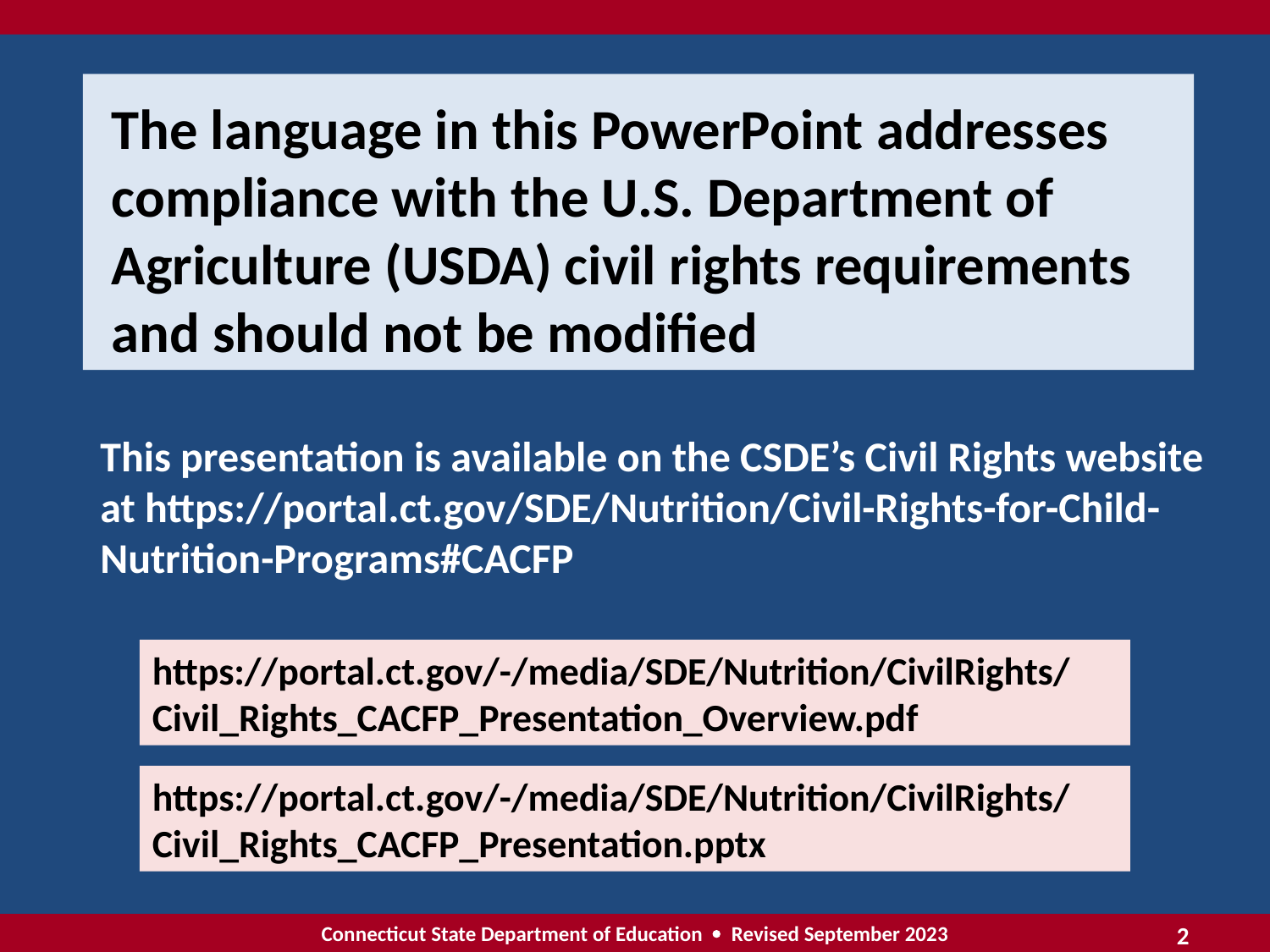

The language in this PowerPoint addresses compliance with the U.S. Department of Agriculture (USDA) civil rights requirements and should not be modified
This presentation is available on the CSDE’s Civil Rights website at https://portal.ct.gov/SDE/Nutrition/Civil-Rights-for-Child-Nutrition-Programs#CACFP
https://portal.ct.gov/-/media/SDE/Nutrition/CivilRights/
Civil_Rights_CACFP_Presentation_Overview.pdf
https://portal.ct.gov/-/media/SDE/Nutrition/CivilRights/
Civil_Rights_CACFP_Presentation.pptx